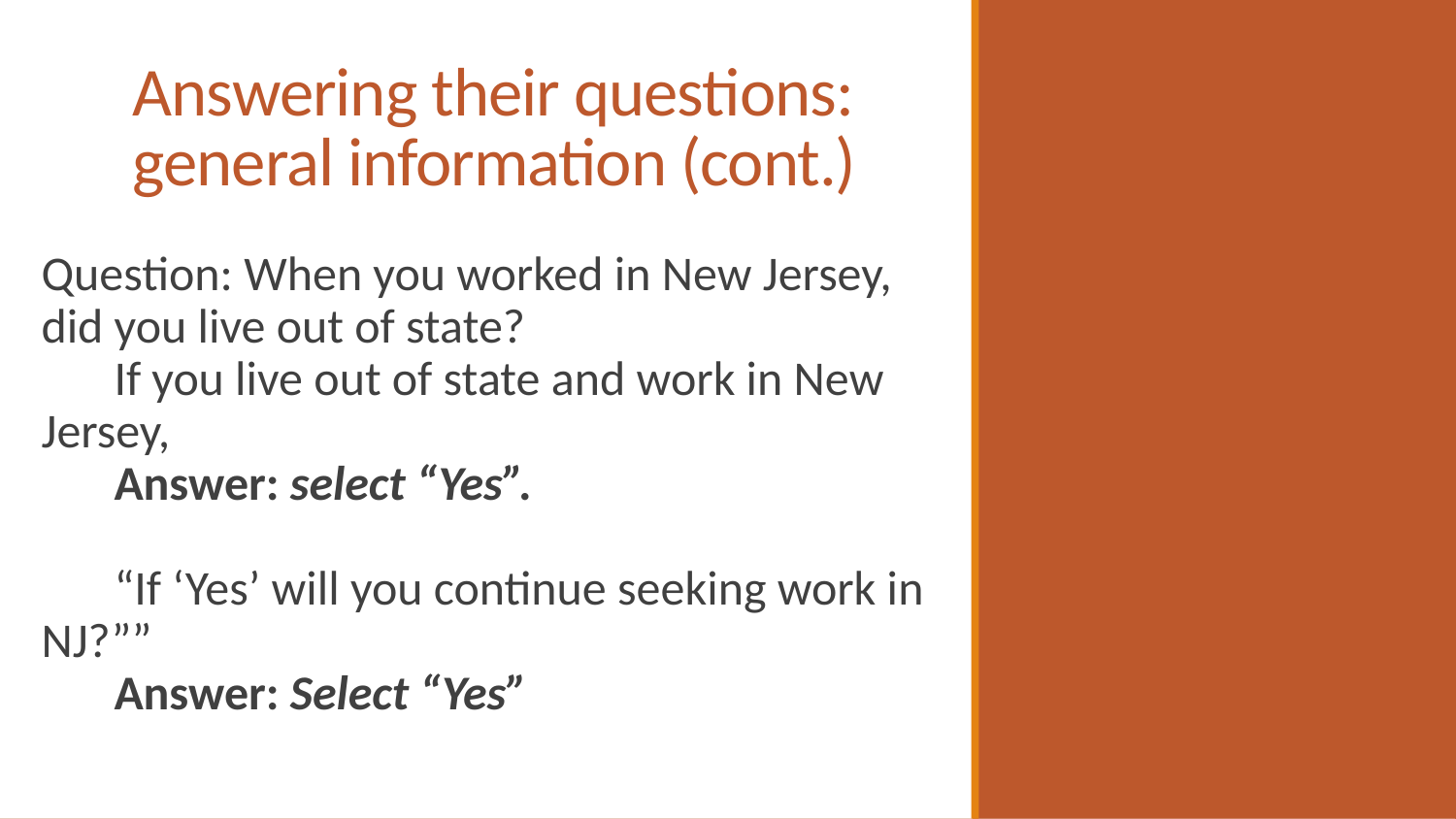

# Answering their questions: general information (cont.)
Question: When you worked in New Jersey, did you live out of state?
If you live out of state and work in New Jersey,
Answer: select “Yes”.

“If ‘Yes’ will you continue seeking work in NJ?””
Answer: Select “Yes”